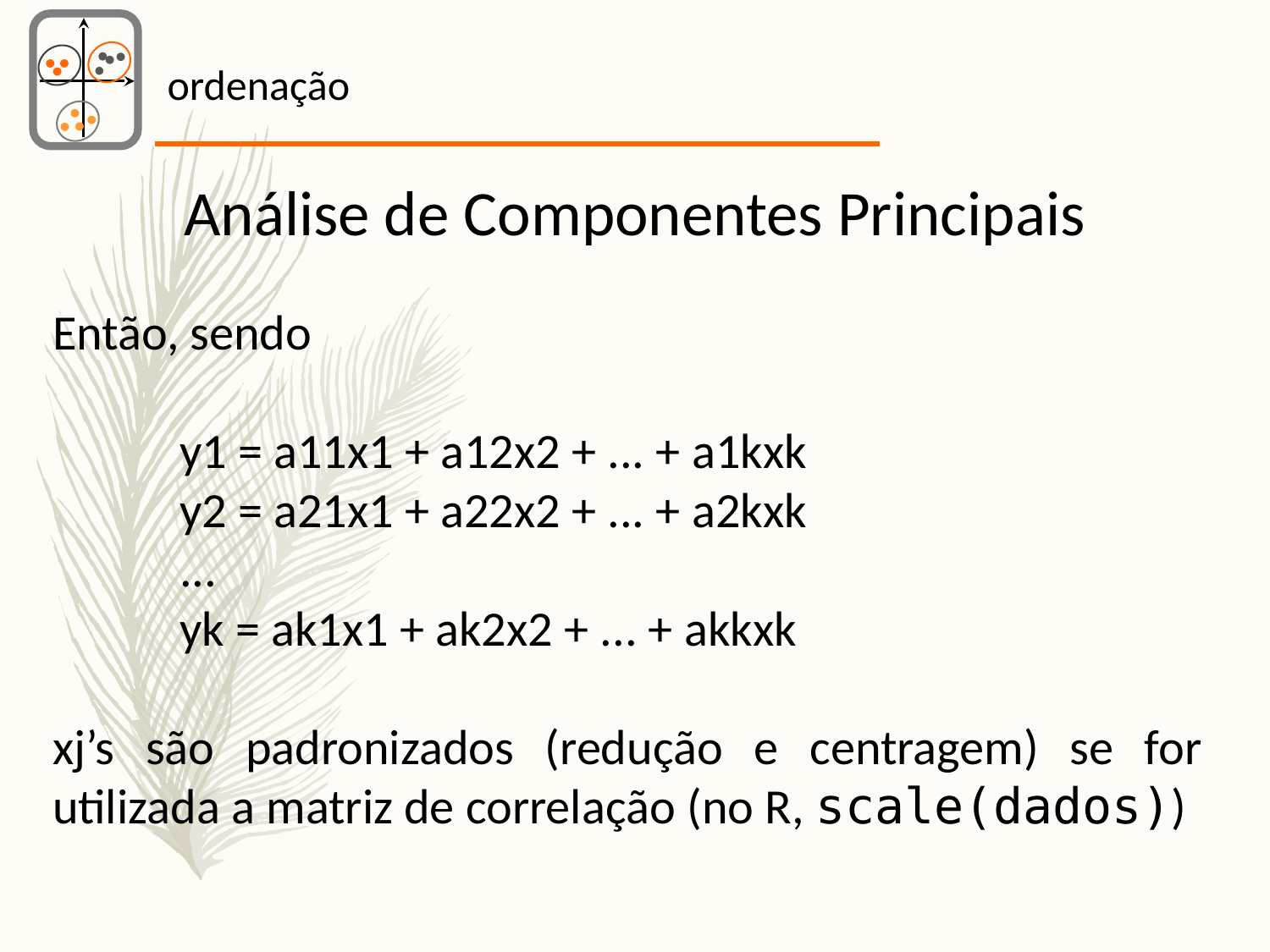

ordenação
Análise de Componentes Principais
Então, sendo

	y1 = a11x1 + a12x2 + ... + a1kxk
	y2 = a21x1 + a22x2 + ... + a2kxk
	...
	yk = ak1x1 + ak2x2 + ... + akkxk

xj’s são padronizados (redução e centragem) se for utilizada a matriz de correlação (no R, scale(dados))